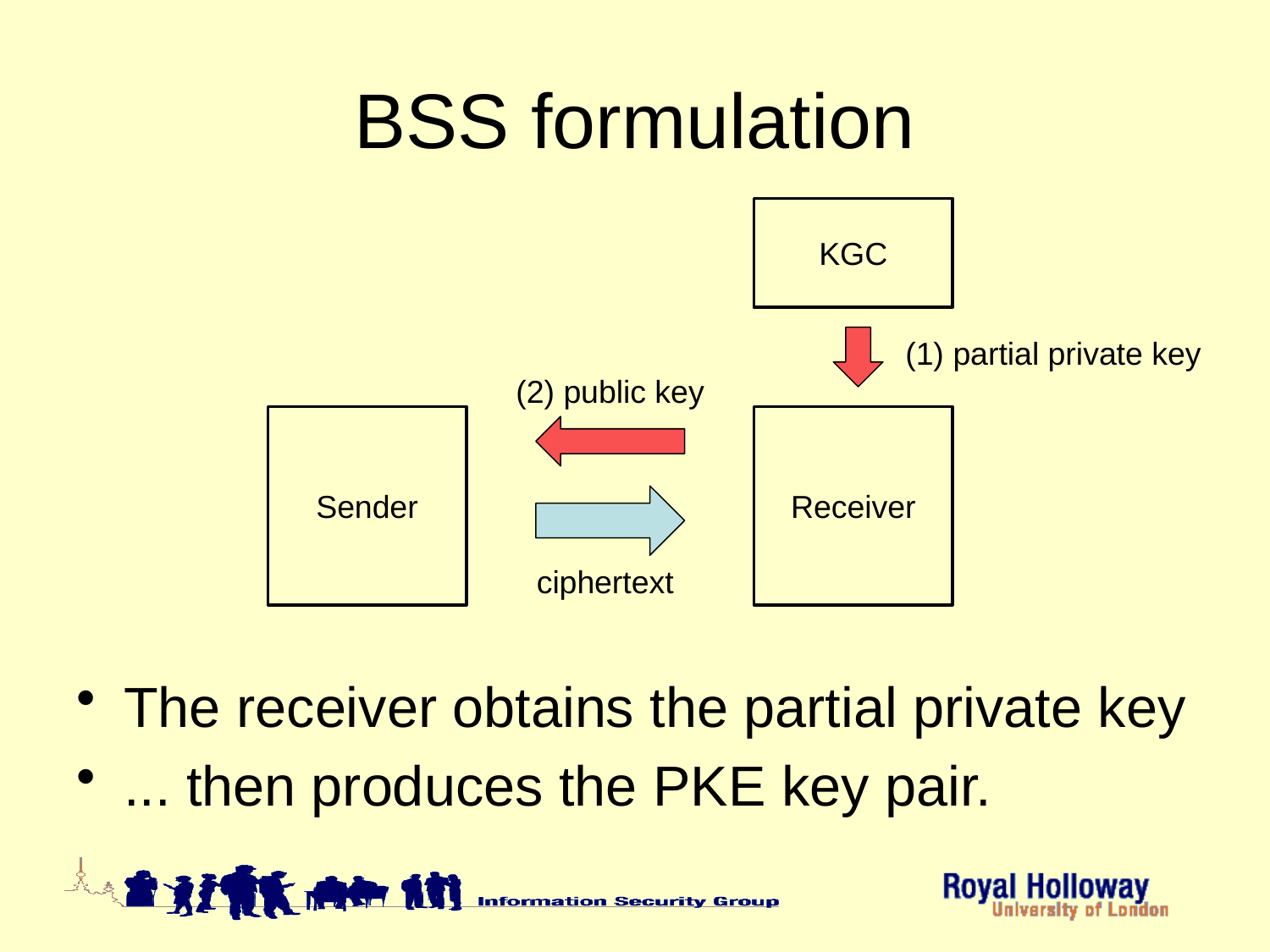

# BSS formulation
KGC

(1) partial private key
(2) public key
Sender
Receiver

ciphertext
The receiver obtains the partial private key
... then produces the PKE key pair.